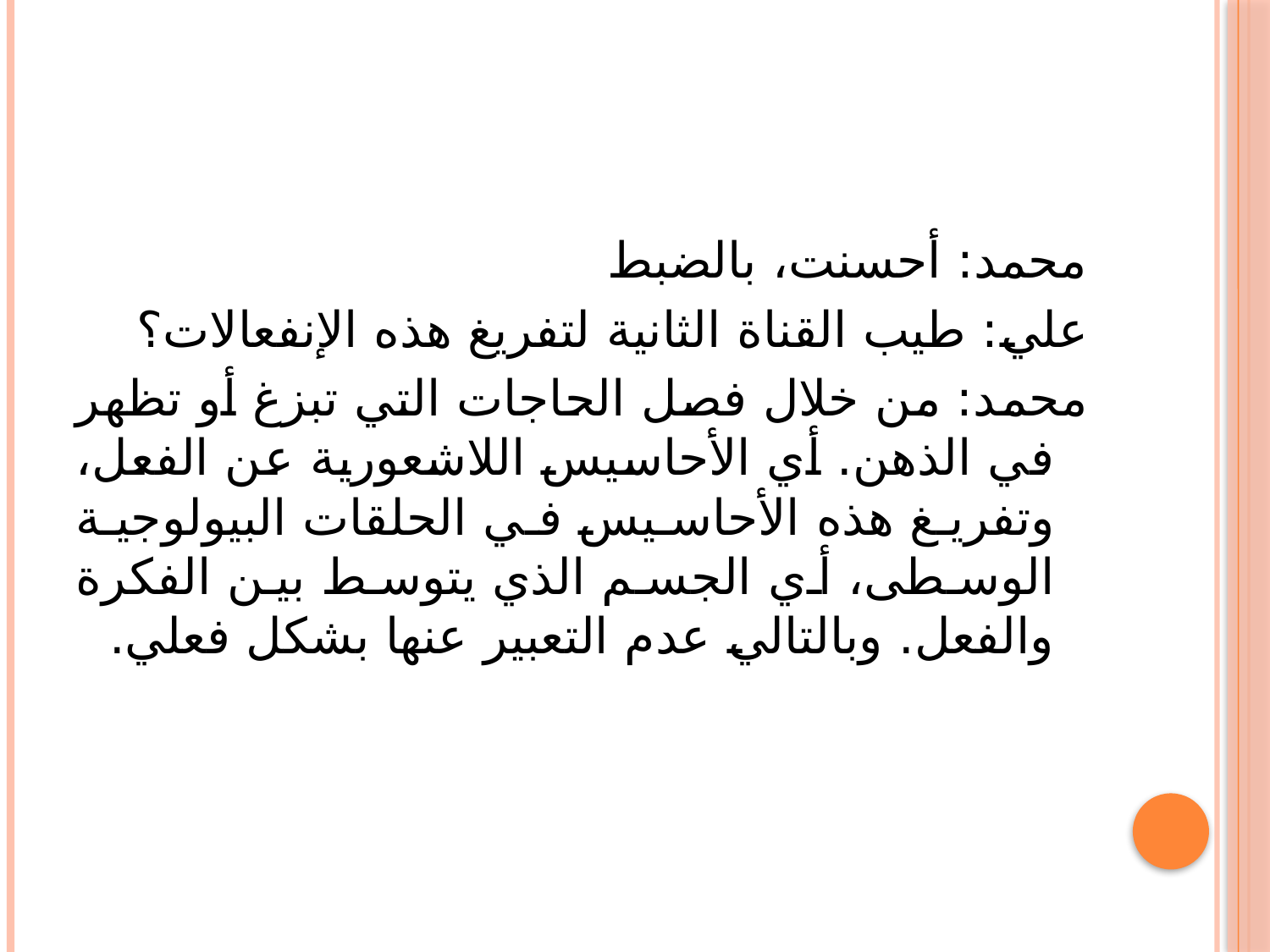

محمد: أحسنت، بالضبط
علي: طيب القناة الثانية لتفريغ هذه الإنفعالات؟
محمد: من خلال فصل الحاجات التي تبزغ أو تظهر في الذهن. أي الأحاسيس اللاشعورية عن الفعل، وتفريغ هذه الأحاسيس في الحلقات البيولوجية الوسطى، أي الجسم الذي يتوسط بين الفكرة والفعل. وبالتالي عدم التعبير عنها بشكل فعلي.